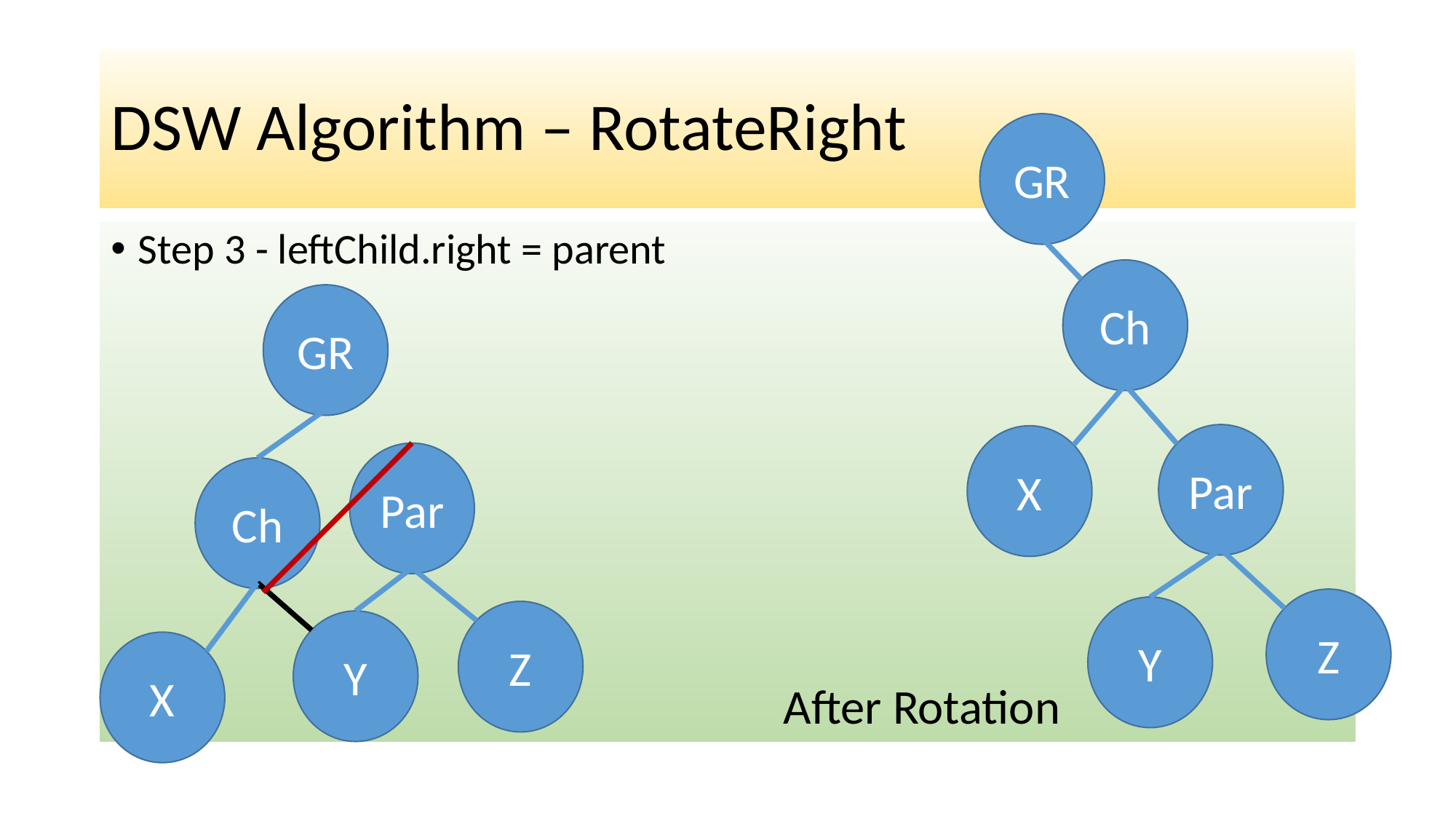

# DSW Algorithm – RotateRight
GR
Step 3 - leftChild.right = parent
Ch
GR
Par
X
Par
Ch
Z
Y
Z
Y
X
After Rotation